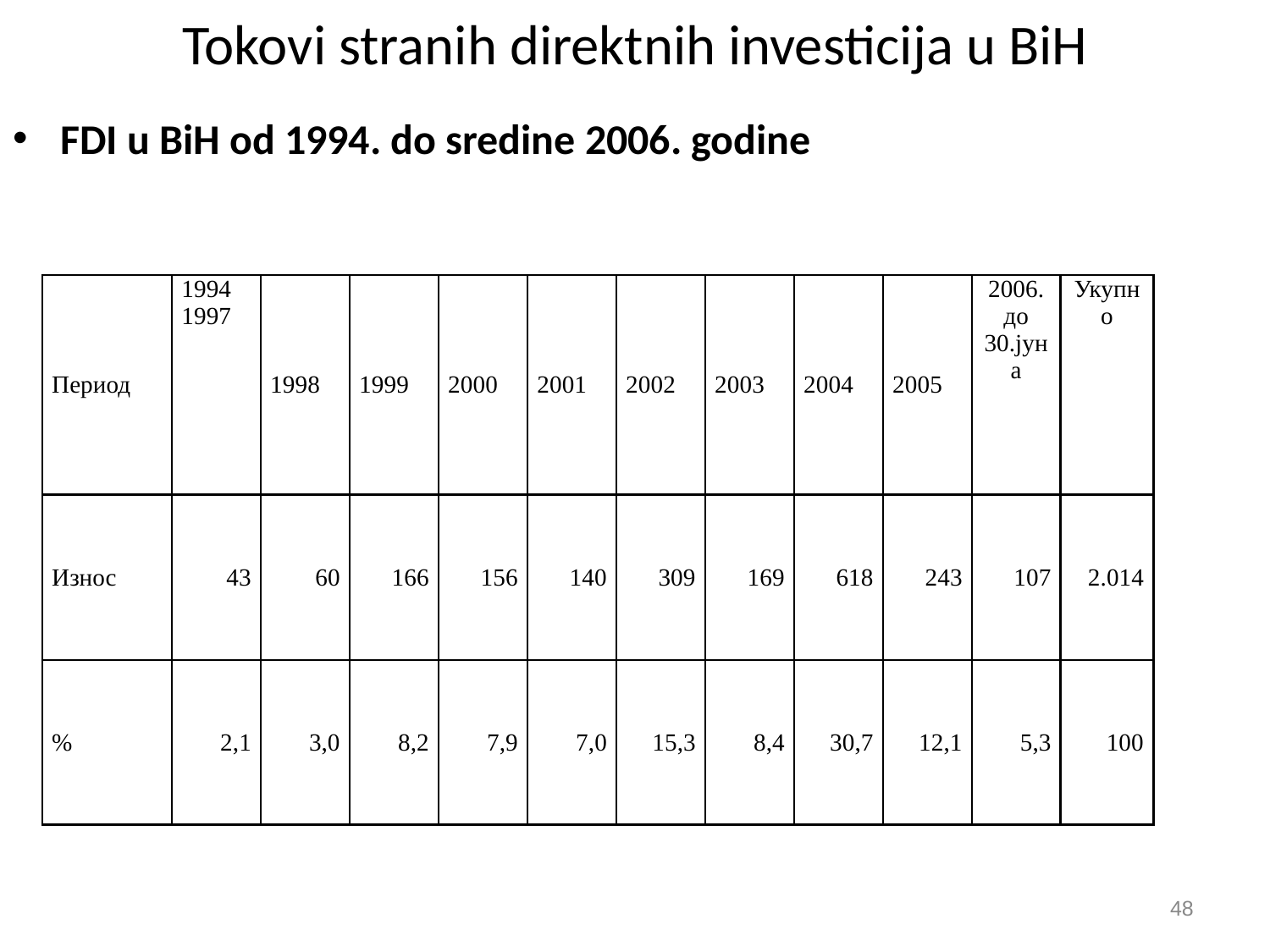

# Tokovi stranih direktnih investicija u BiH
FDI u BiH od 1994. do sredine 2006. godine

| Период | 1994 1997 | 1998 | 1999 | 2000 | 2001 | 2002 | 2003 | 2004 | 2005 | 2006. до 30.јуна | Укупно |
| --- | --- | --- | --- | --- | --- | --- | --- | --- | --- | --- | --- |
| Износ | 43 | 60 | 166 | 156 | 140 | 309 | 169 | 618 | 243 | 107 | 2.014 |
| % | 2,1 | 3,0 | 8,2 | 7,9 | 7,0 | 15,3 | 8,4 | 30,7 | 12,1 | 5,3 | 100 |
48